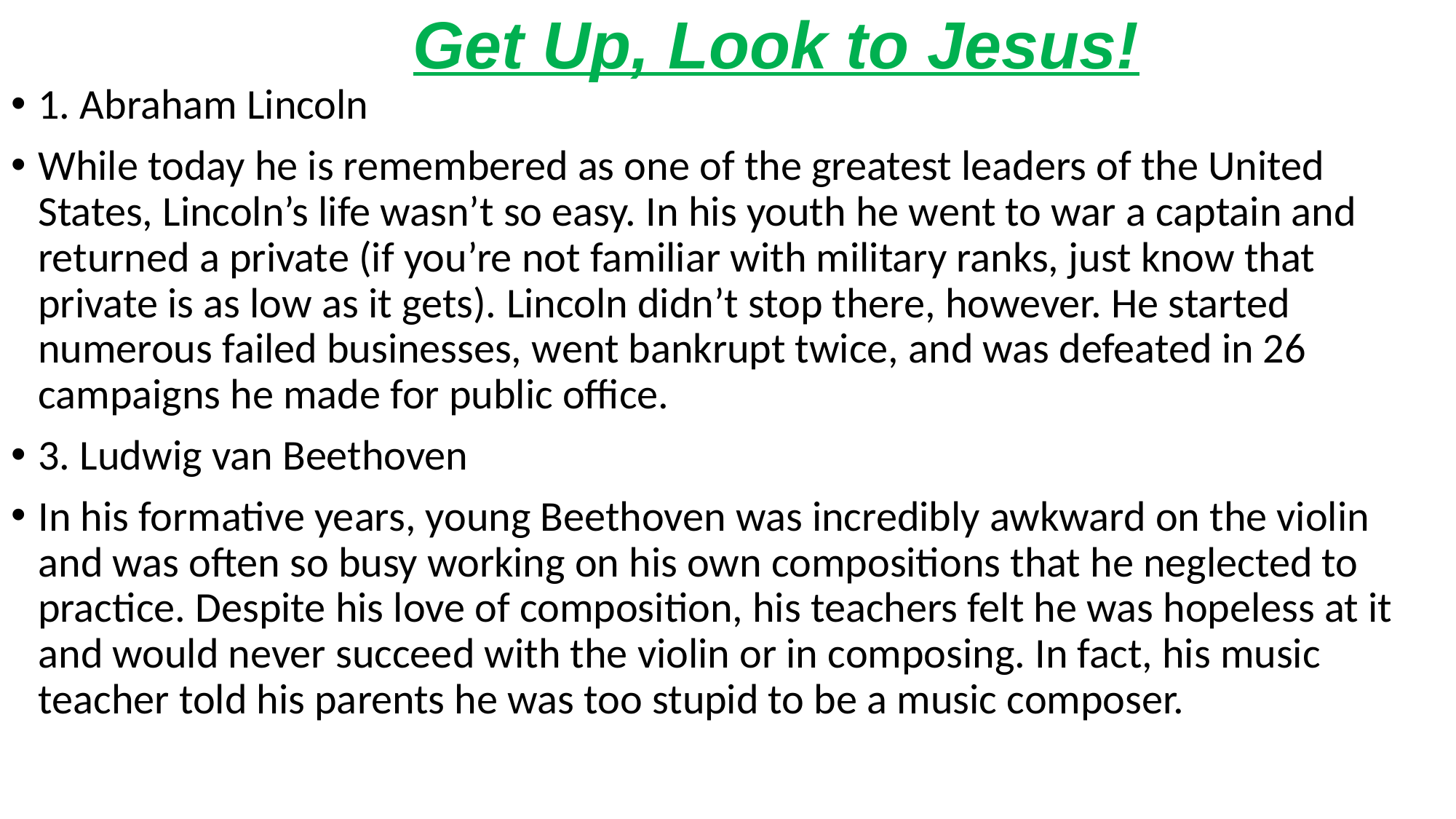

# Get Up, Look to Jesus!
1. Abraham Lincoln
While today he is remembered as one of the greatest leaders of the United States, Lincoln’s life wasn’t so easy. In his youth he went to war a captain and returned a private (if you’re not familiar with military ranks, just know that private is as low as it gets). Lincoln didn’t stop there, however. He started numerous failed businesses, went bankrupt twice, and was defeated in 26 campaigns he made for public office.
3. Ludwig van Beethoven
In his formative years, young Beethoven was incredibly awkward on the violin and was often so busy working on his own compositions that he neglected to practice. Despite his love of composition, his teachers felt he was hopeless at it and would never succeed with the violin or in composing. In fact, his music teacher told his parents he was too stupid to be a music composer.